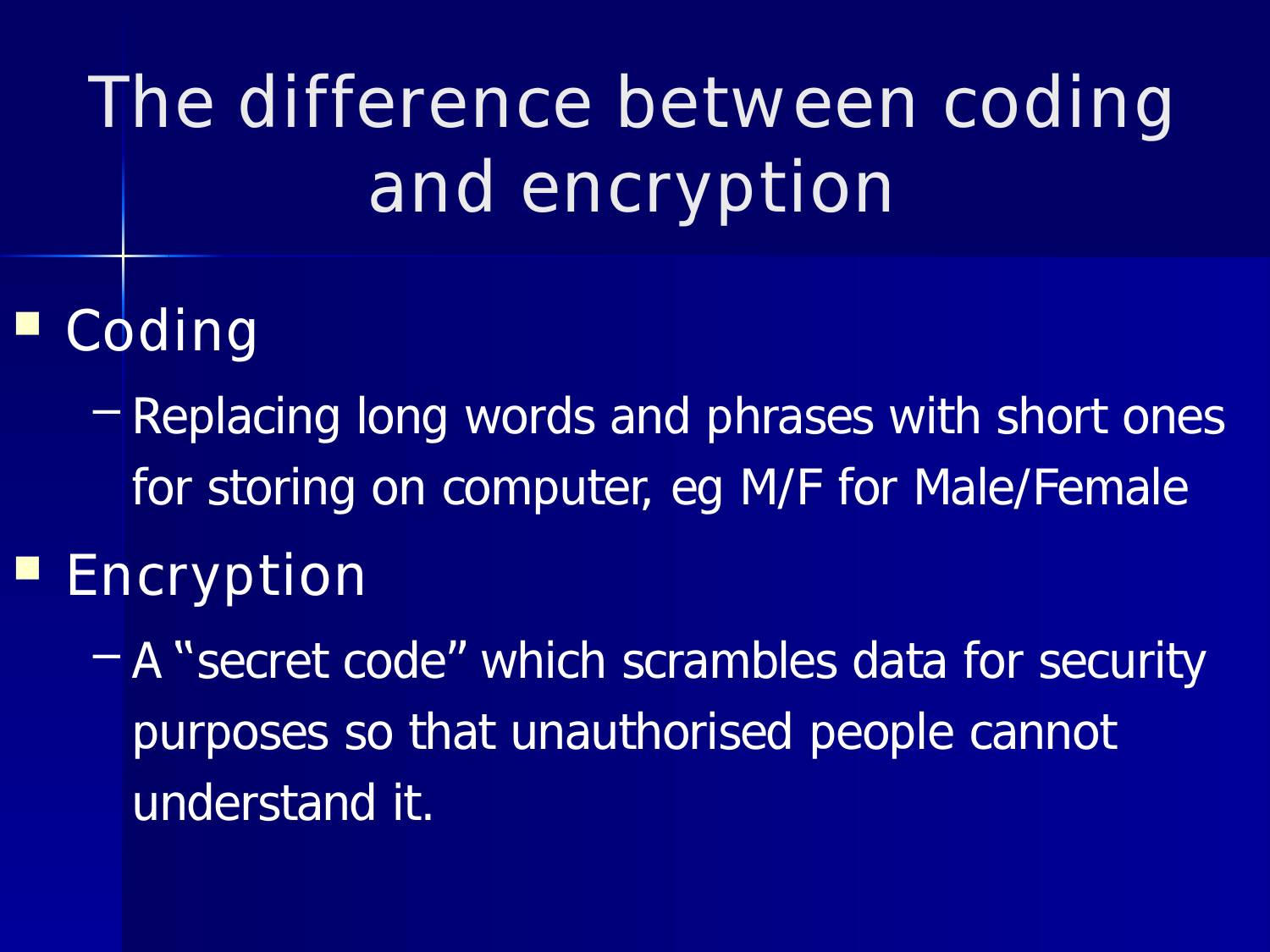

# The difference between coding and encryption
Coding
Replacing long words and phrases with short ones for storing on computer, eg M/F for Male/Female
Encryption
A “secret code” which scrambles data for security purposes so that unauthorised people cannot understand it.